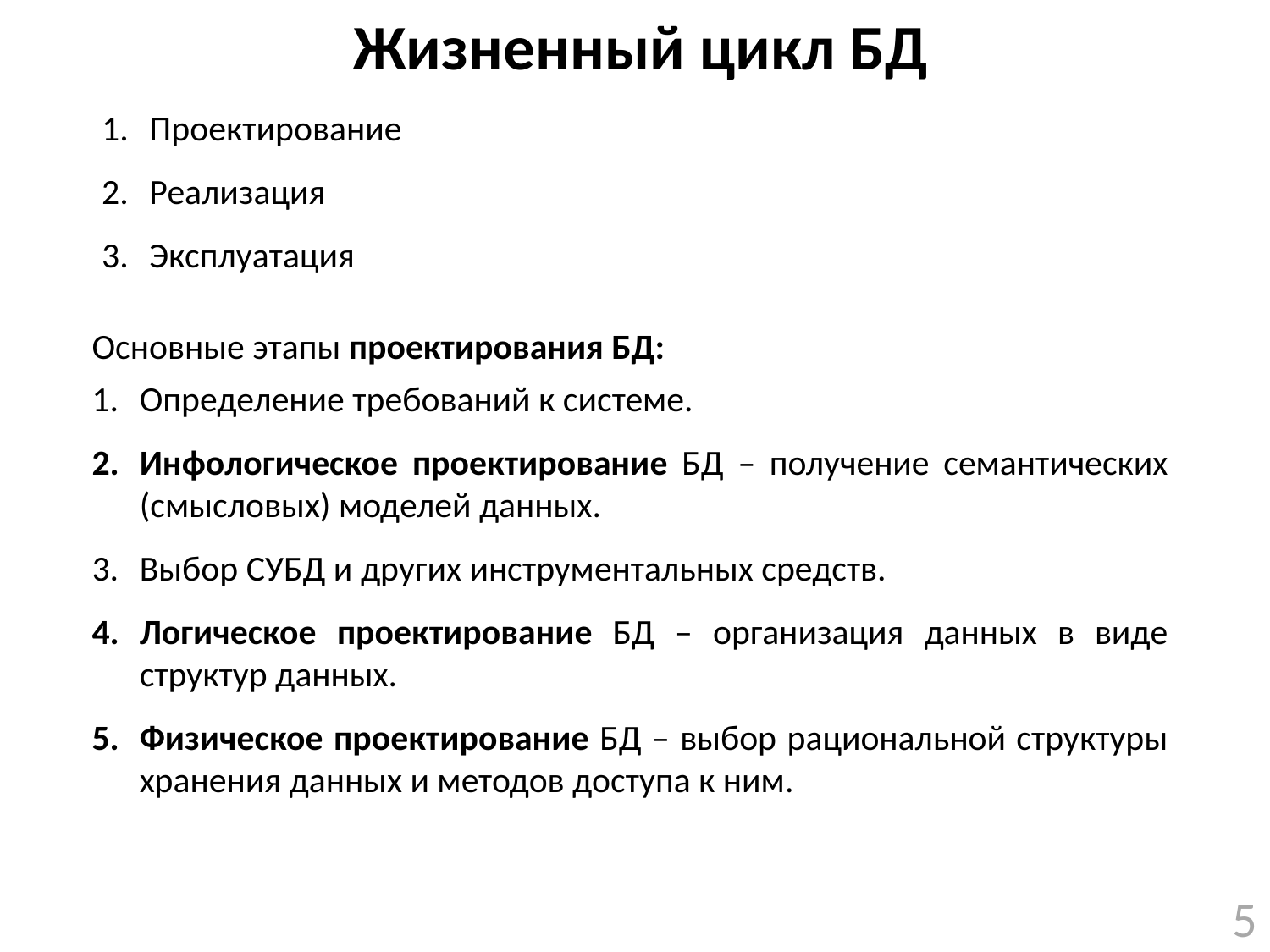

# Жизненный цикл БД
Проектирование
Реализация
Эксплуатация
Основные этапы проектирования БД:
Определение требований к системе.
Инфологическое проектирование БД – получение семантических (смысловых) моделей данных.
Выбор СУБД и других инструментальных средств.
Логическое проектирование БД – организация данных в виде структур данных.
Физическое проектирование БД – выбор рациональной структуры хранения данных и методов доступа к ним.
5